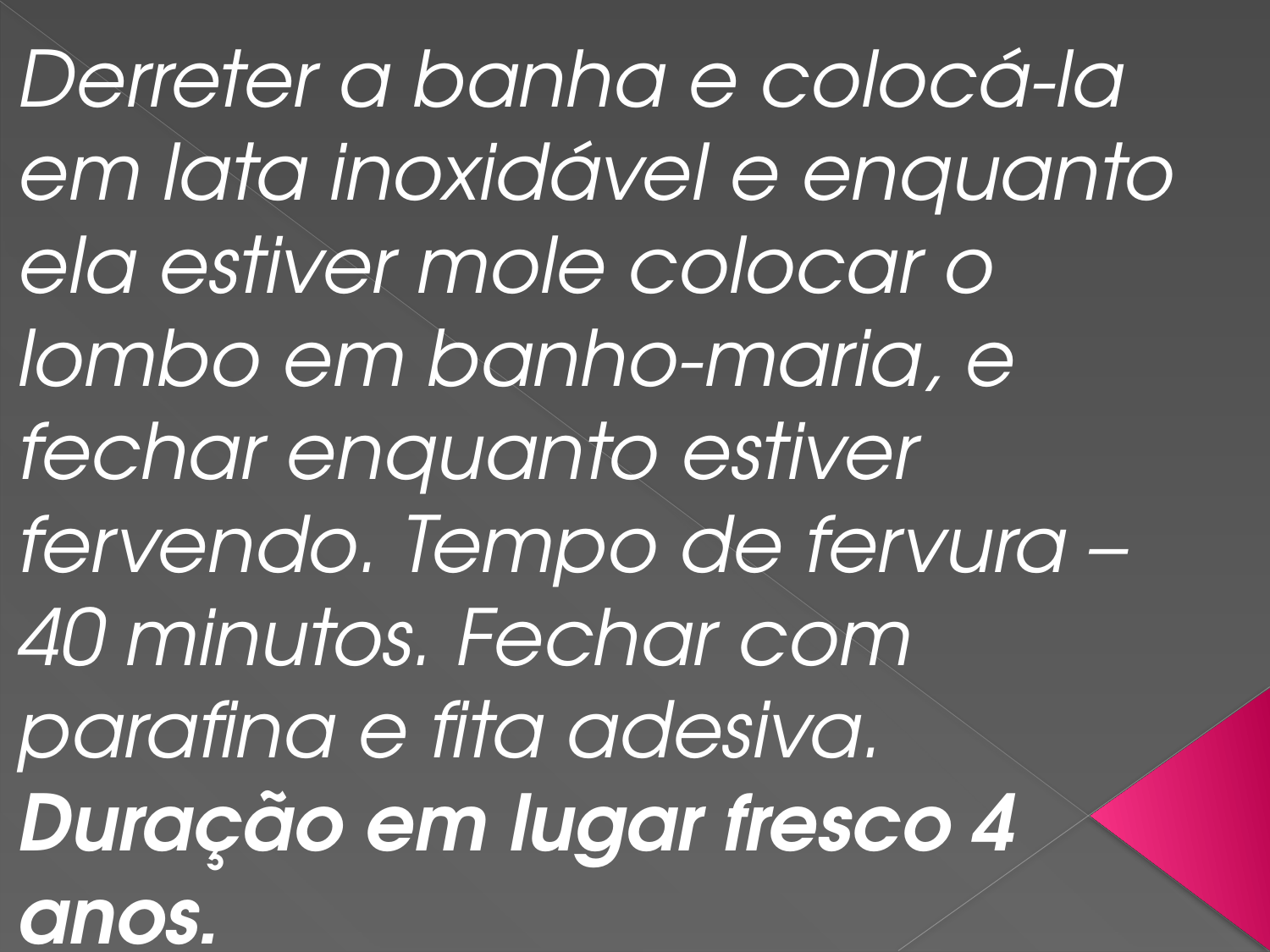

Derreter a banha e colocá-la em lata inoxidável e enquanto ela estiver mole colocar o lombo em banho-maria, e fechar enquanto estiver fervendo. Tempo de fervura – 40 minutos. Fechar com parafina e fita adesiva.
Duração em lugar fresco 4 anos.